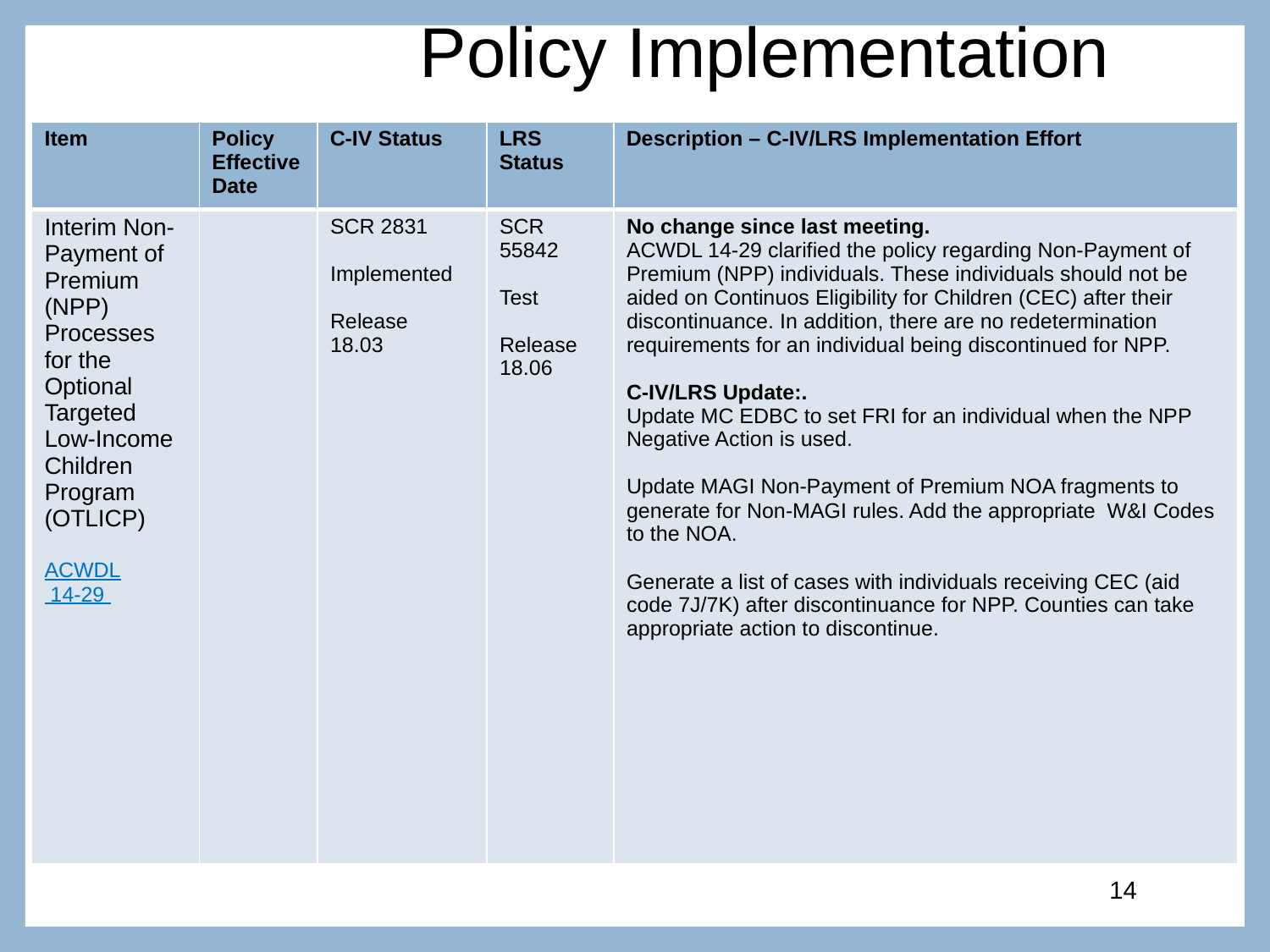

# Policy Implementation
| Item | Policy Effective Date | C-IV Status | LRS Status | Description – C-IV/LRS Implementation Effort |
| --- | --- | --- | --- | --- |
| Interim Non-Payment of Premium (NPP) Processes for the Optional Targeted Low-Income Children Program (OTLICP) ACWDL 14-29 |  | SCR 2831 Implemented Release 18.03 | SCR 55842 Test Release 18.06 | No change since last meeting. ACWDL 14-29 clarified the policy regarding Non-Payment of Premium (NPP) individuals. These individuals should not be aided on Continuos Eligibility for Children (CEC) after their discontinuance. In addition, there are no redetermination requirements for an individual being discontinued for NPP. C-IV/LRS Update:. Update MC EDBC to set FRI for an individual when the NPP Negative Action is used. Update MAGI Non-Payment of Premium NOA fragments to generate for Non-MAGI rules. Add the appropriate W&I Codes to the NOA. Generate a list of cases with individuals receiving CEC (aid code 7J/7K) after discontinuance for NPP. Counties can take appropriate action to discontinue. |
14